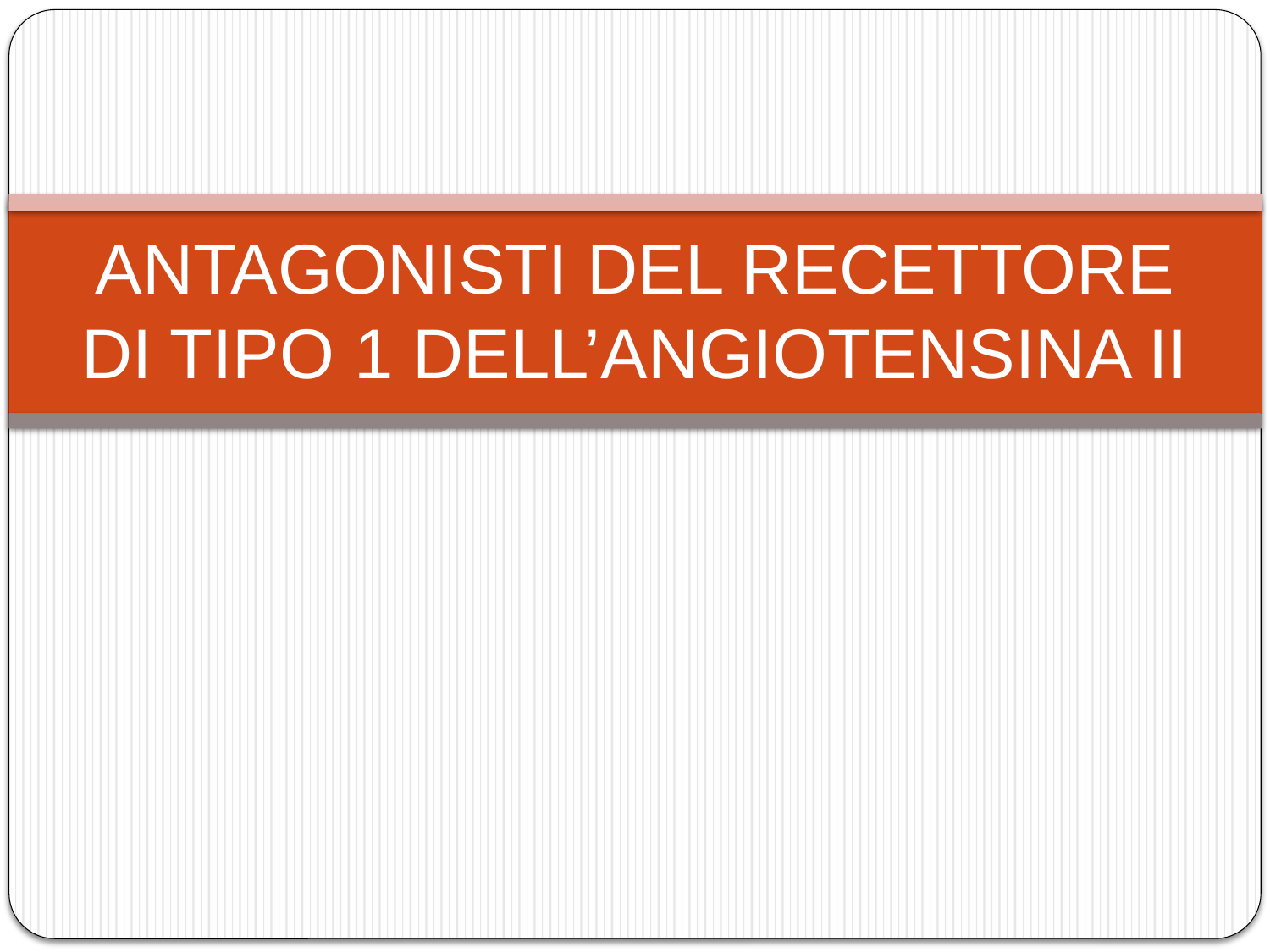

# ANTAGONISTI DEL RECETTORE DI TIPO 1 DELL’ANGIOTENSINA II